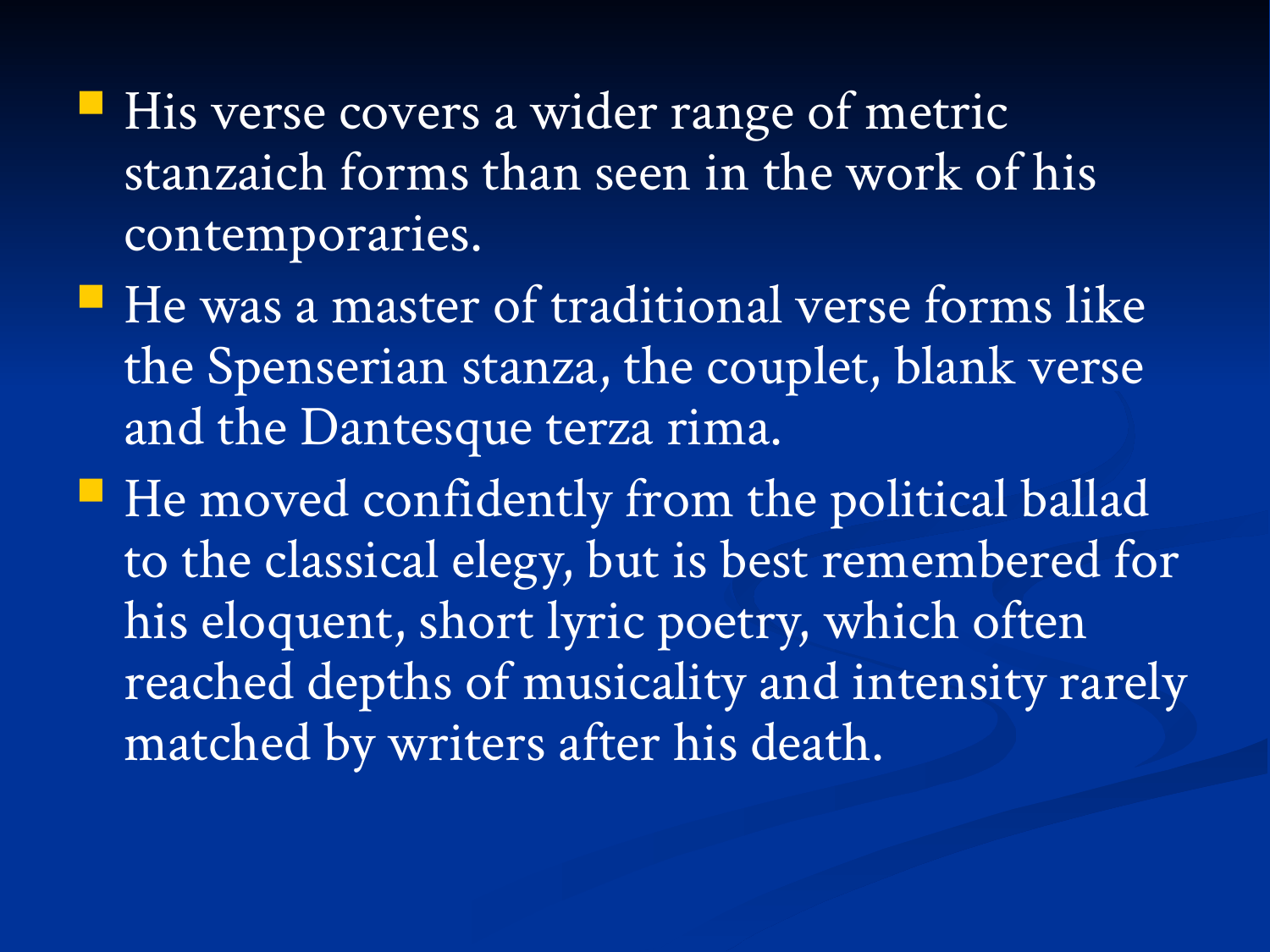

His verse covers a wider range of metric stanzaich forms than seen in the work of his contemporaries.
He was a master of traditional verse forms like the Spenserian stanza, the couplet, blank verse and the Dantesque terza rima.
He moved confidently from the political ballad to the classical elegy, but is best remembered for his eloquent, short lyric poetry, which often reached depths of musicality and intensity rarely matched by writers after his death.